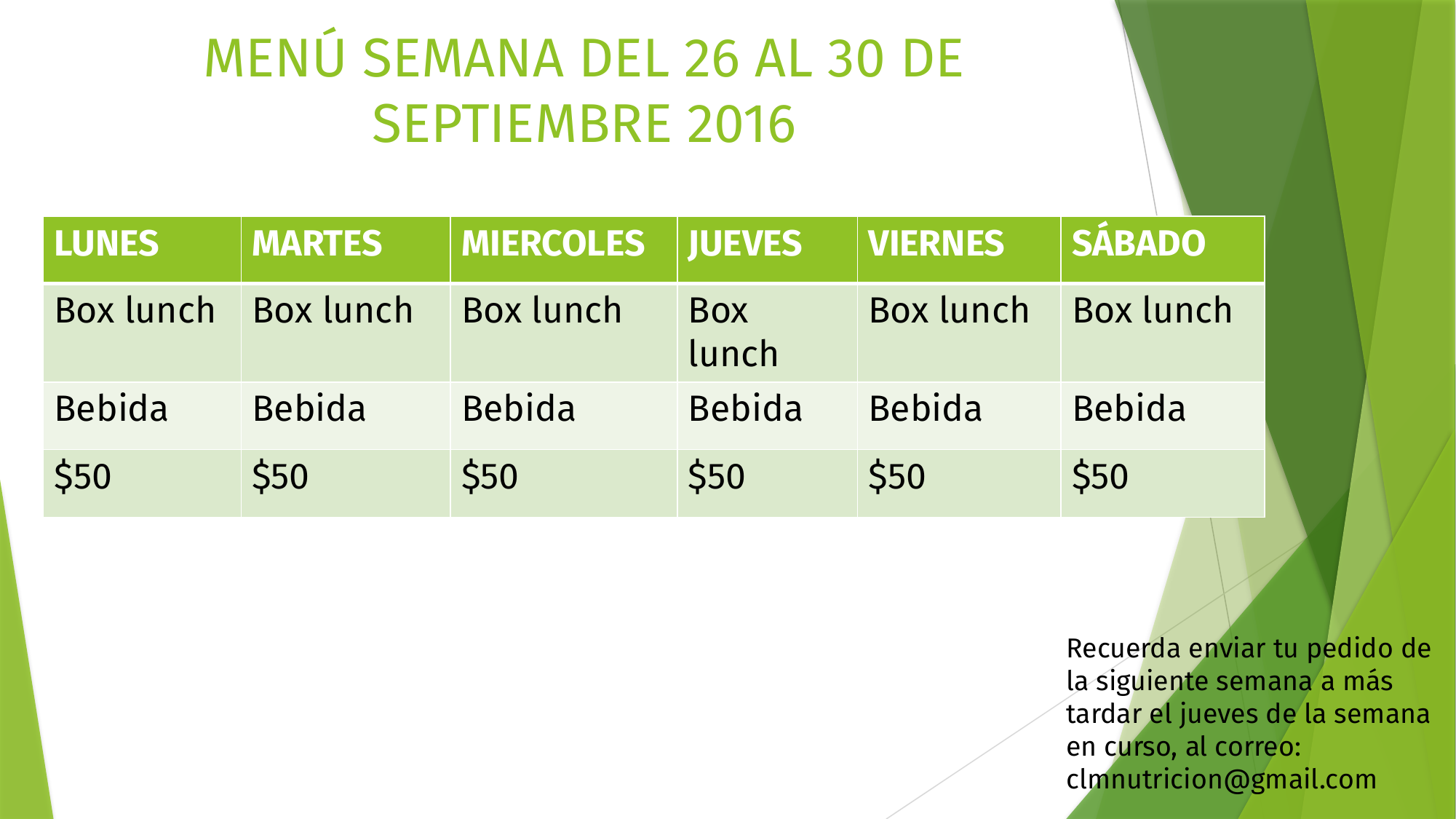

# MENÚ SEMANA DEL 26 AL 30 DE SEPTIEMBRE 2016
| LUNES | MARTES | MIERCOLES | JUEVES | VIERNES | SÁBADO |
| --- | --- | --- | --- | --- | --- |
| Box lunch | Box lunch | Box lunch | Box lunch | Box lunch | Box lunch |
| Bebida | Bebida | Bebida | Bebida | Bebida | Bebida |
| $50 | $50 | $50 | $50 | $50 | $50 |
Recuerda enviar tu pedido de la siguiente semana a más tardar el jueves de la semana en curso, al correo:
clmnutricion@gmail.com